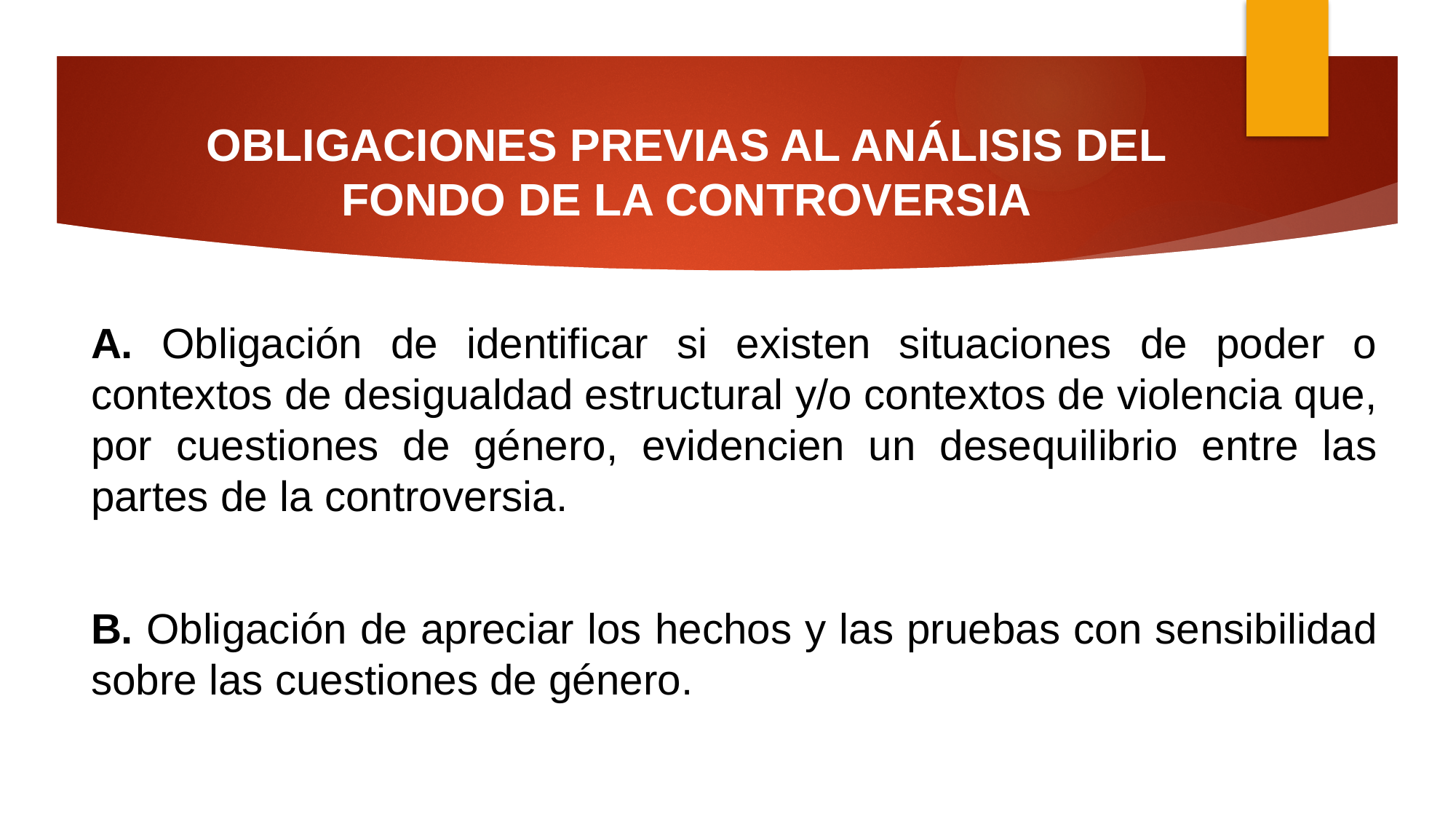

# OBLIGACIONES PREVIAS AL ANÁLISIS DEL FONDO DE LA CONTROVERSIA
A. Obligación de identificar si existen situaciones de poder o contextos de desigualdad estructural y/o contextos de violencia que, por cuestiones de género, evidencien un desequilibrio entre las partes de la controversia.

B. Obligación de apreciar los hechos y las pruebas con sensibilidad sobre las cuestiones de género.